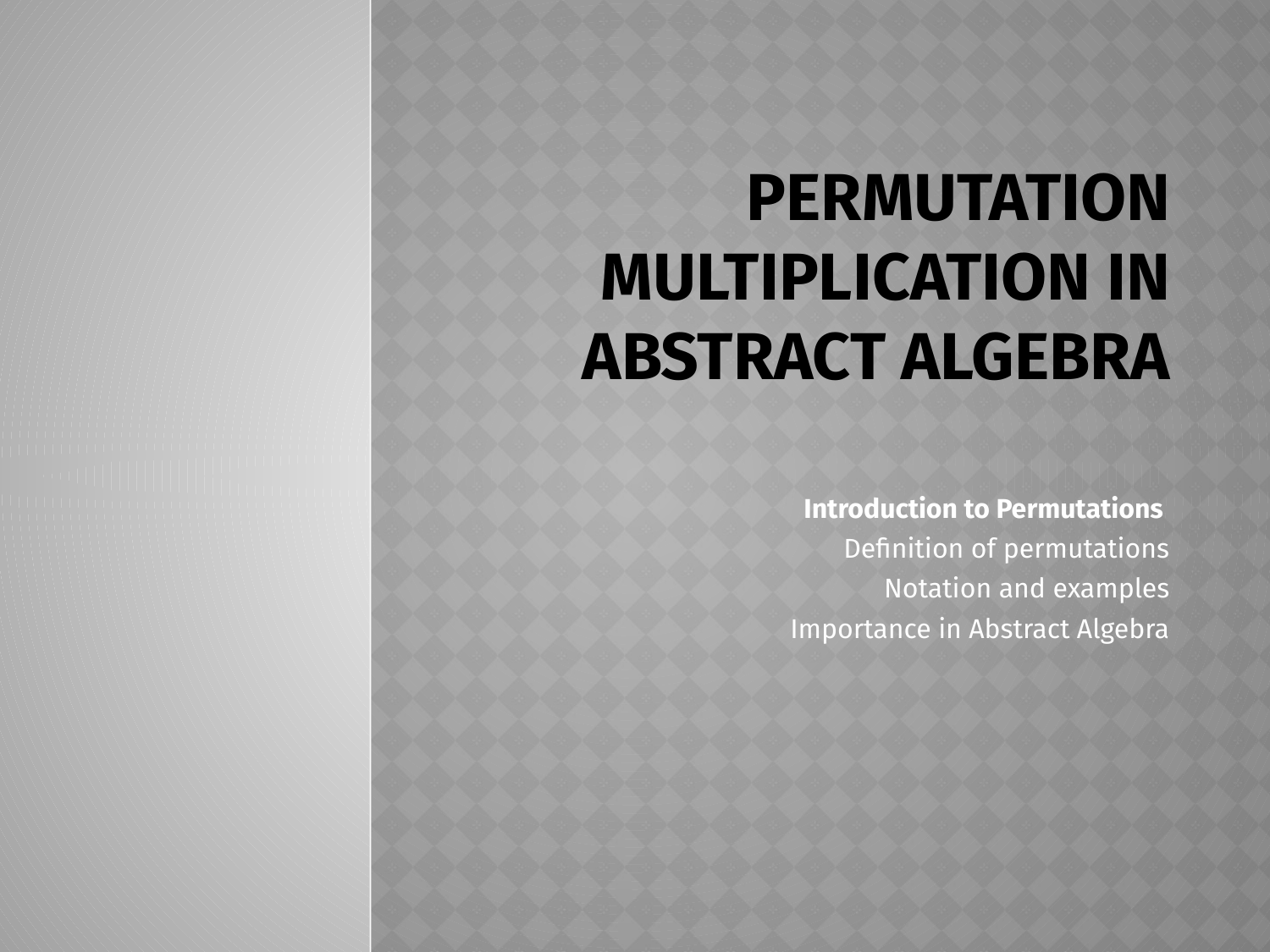

# Permutation Multiplication in Abstract Algebra
Introduction to Permutations
Definition of permutations
Notation and examples
Importance in Abstract Algebra